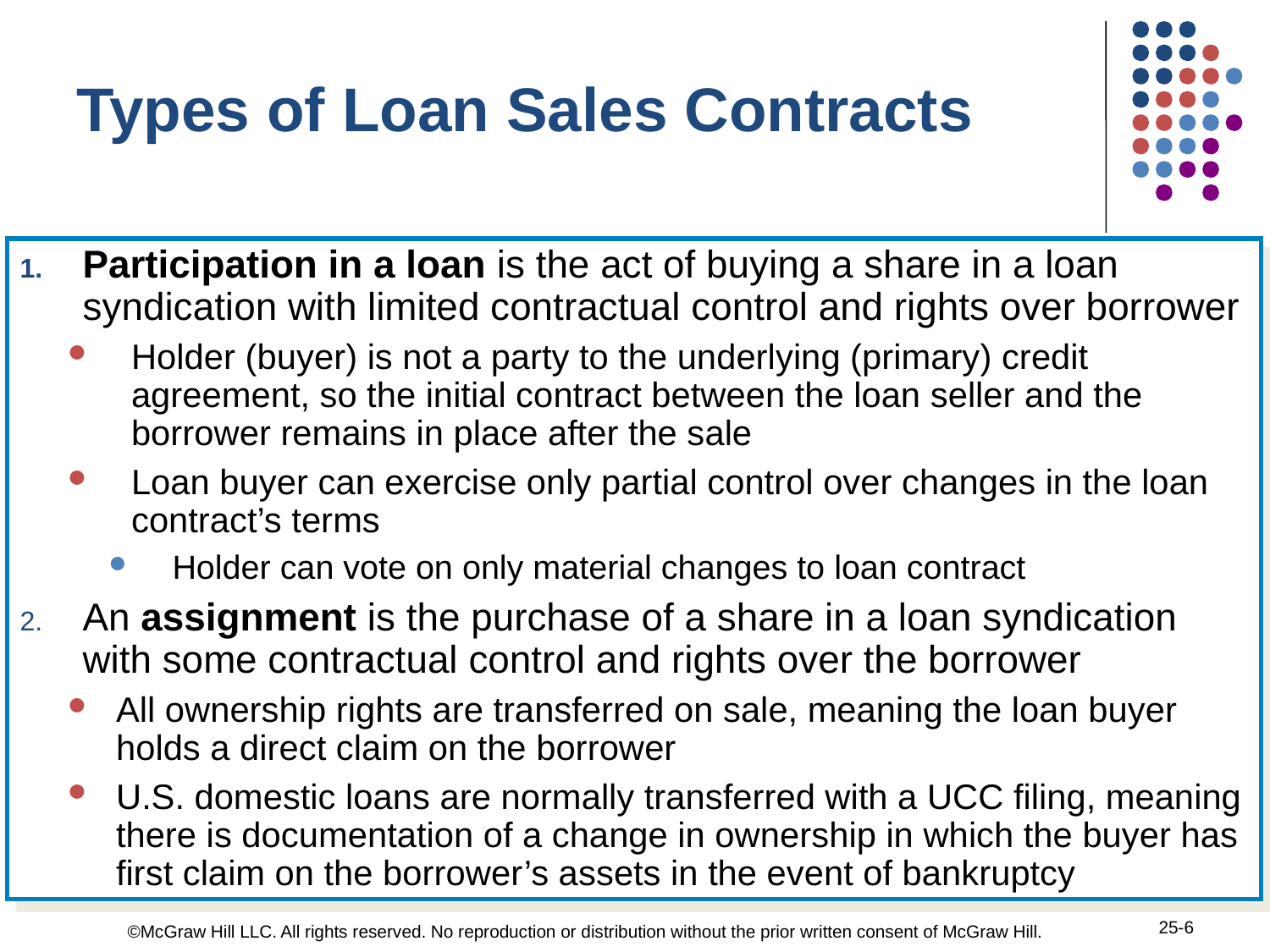

Types of Loan Sales Contracts
Participation in a loan is the act of buying a share in a loan syndication with limited contractual control and rights over borrower
Holder (buyer) is not a party to the underlying (primary) credit agreement, so the initial contract between the loan seller and the borrower remains in place after the sale
Loan buyer can exercise only partial control over changes in the loan contract’s terms
Holder can vote on only material changes to loan contract
An assignment is the purchase of a share in a loan syndication with some contractual control and rights over the borrower
All ownership rights are transferred on sale, meaning the loan buyer holds a direct claim on the borrower
U.S. domestic loans are normally transferred with a UCC filing, meaning there is documentation of a change in ownership in which the buyer has first claim on the borrower’s assets in the event of bankruptcy

25-6
©McGraw Hill LLC. All rights reserved. No reproduction or distribution without the prior written consent of McGraw Hill.